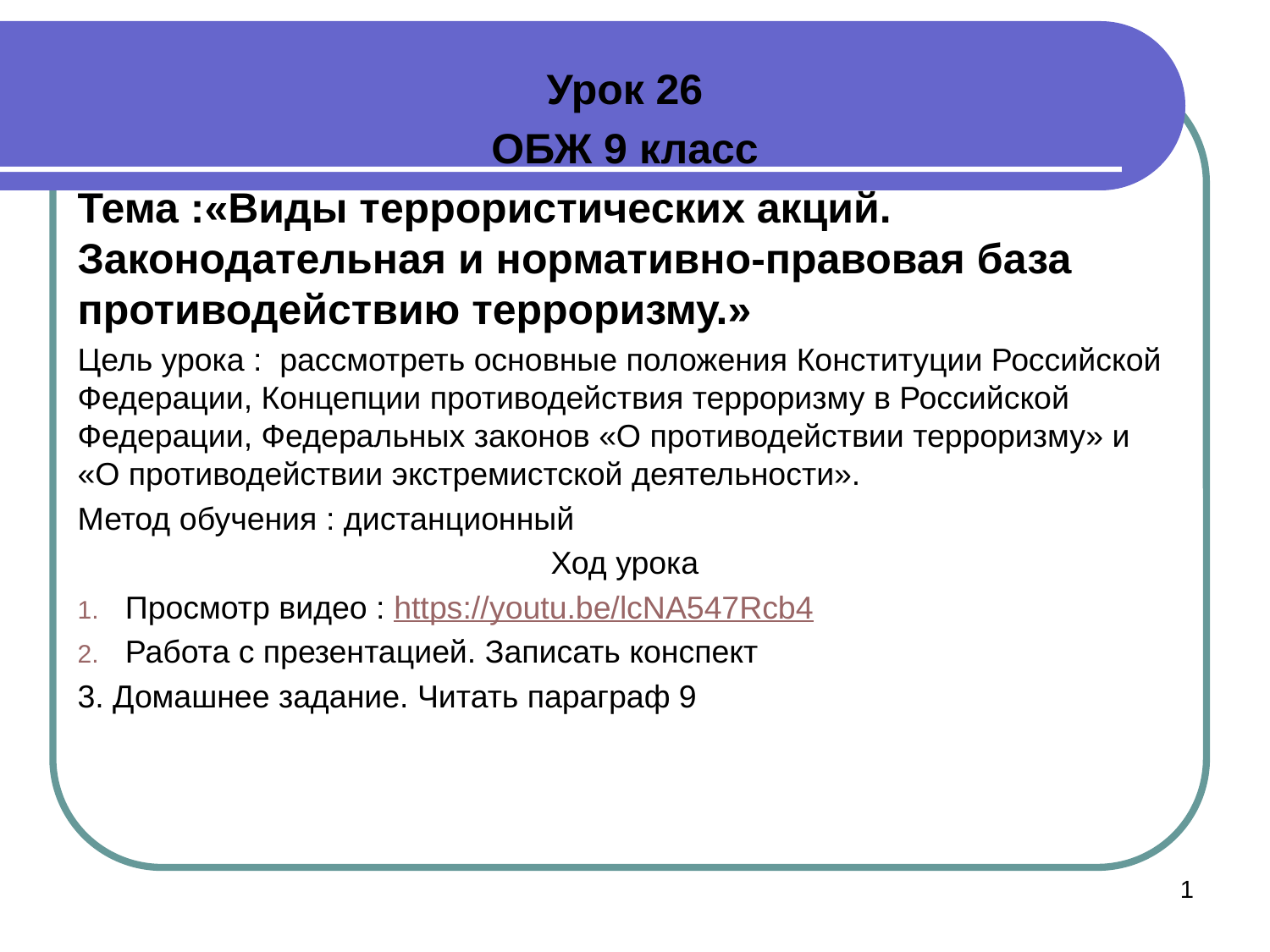

Урок 26
ОБЖ 9 класс
Тема :«Виды террористических акций. Законодательная и нормативно-правовая база противодействию терроризму.»
Цель урока :  рассмотреть основные положения Конституции Российской Федерации, Концепции противодействия терроризму в Российской Федерации, Федеральных законов «О противодействии терроризму» и «О противодействии экстремистской деятельности».
Метод обучения : дистанционный
Ход урока
Просмотр видео : https://youtu.be/lcNA547Rcb4
Работа с презентацией. Записать конспект
3. Домашнее задание. Читать параграф 9

1